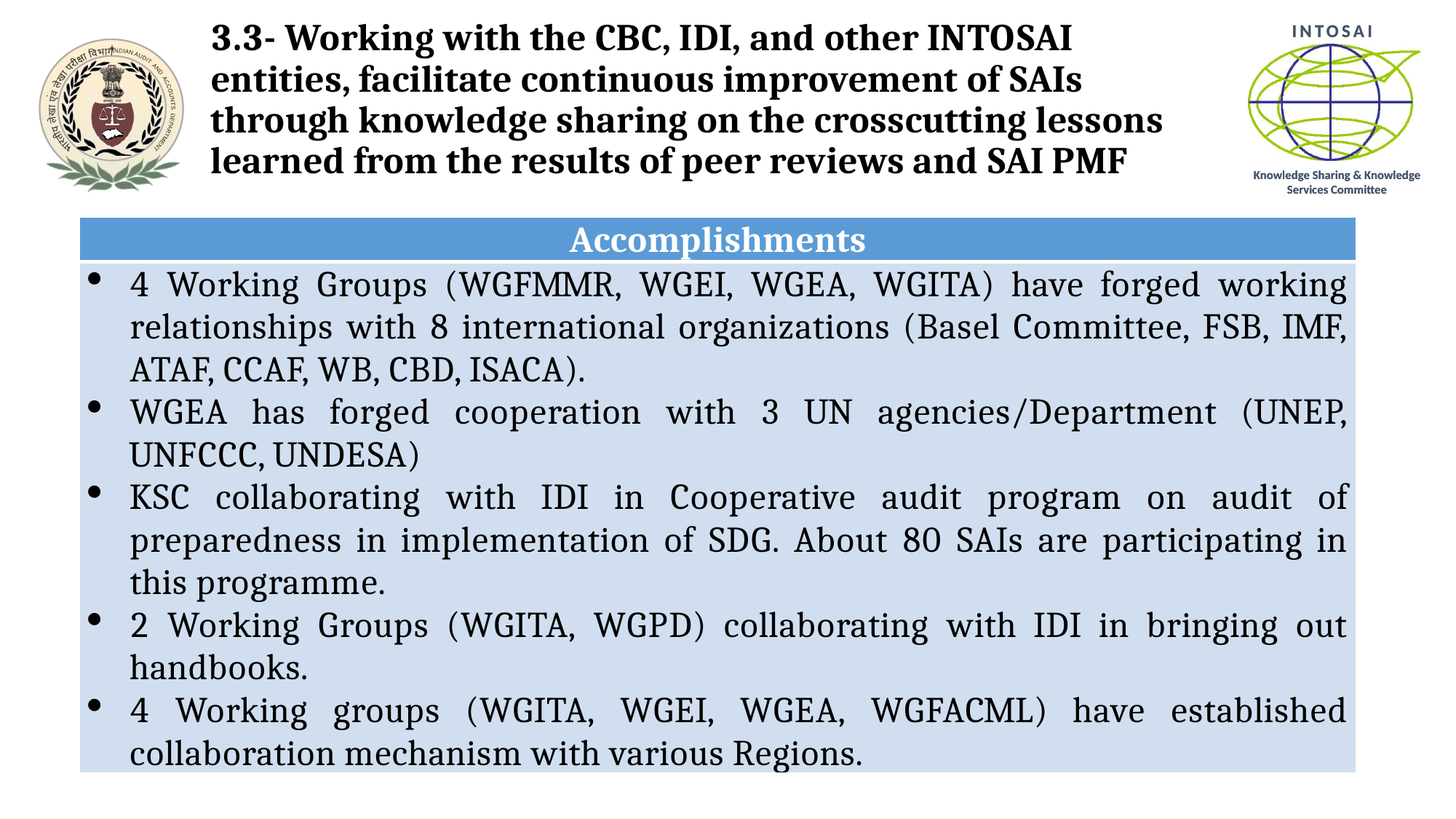

# 3.3- Working with the CBC, IDI, and other INTOSAI entities, facilitate continuous improvement of SAIs through knowledge sharing on the crosscutting lessons learned from the results of peer reviews and SAI PMF
| Accomplishments |
| --- |
| 4 Working Groups (WGFMMR, WGEI, WGEA, WGITA) have forged working relationships with 8 international organizations (Basel Committee, FSB, IMF, ATAF, CCAF, WB, CBD, ISACA). WGEA has forged cooperation with 3 UN agencies/Department (UNEP, UNFCCC, UNDESA) KSC collaborating with IDI in Cooperative audit program on audit of preparedness in implementation of SDG. About 80 SAIs are participating in this programme. 2 Working Groups (WGITA, WGPD) collaborating with IDI in bringing out handbooks. 4 Working groups (WGITA, WGEI, WGEA, WGFACML) have established collaboration mechanism with various Regions. |